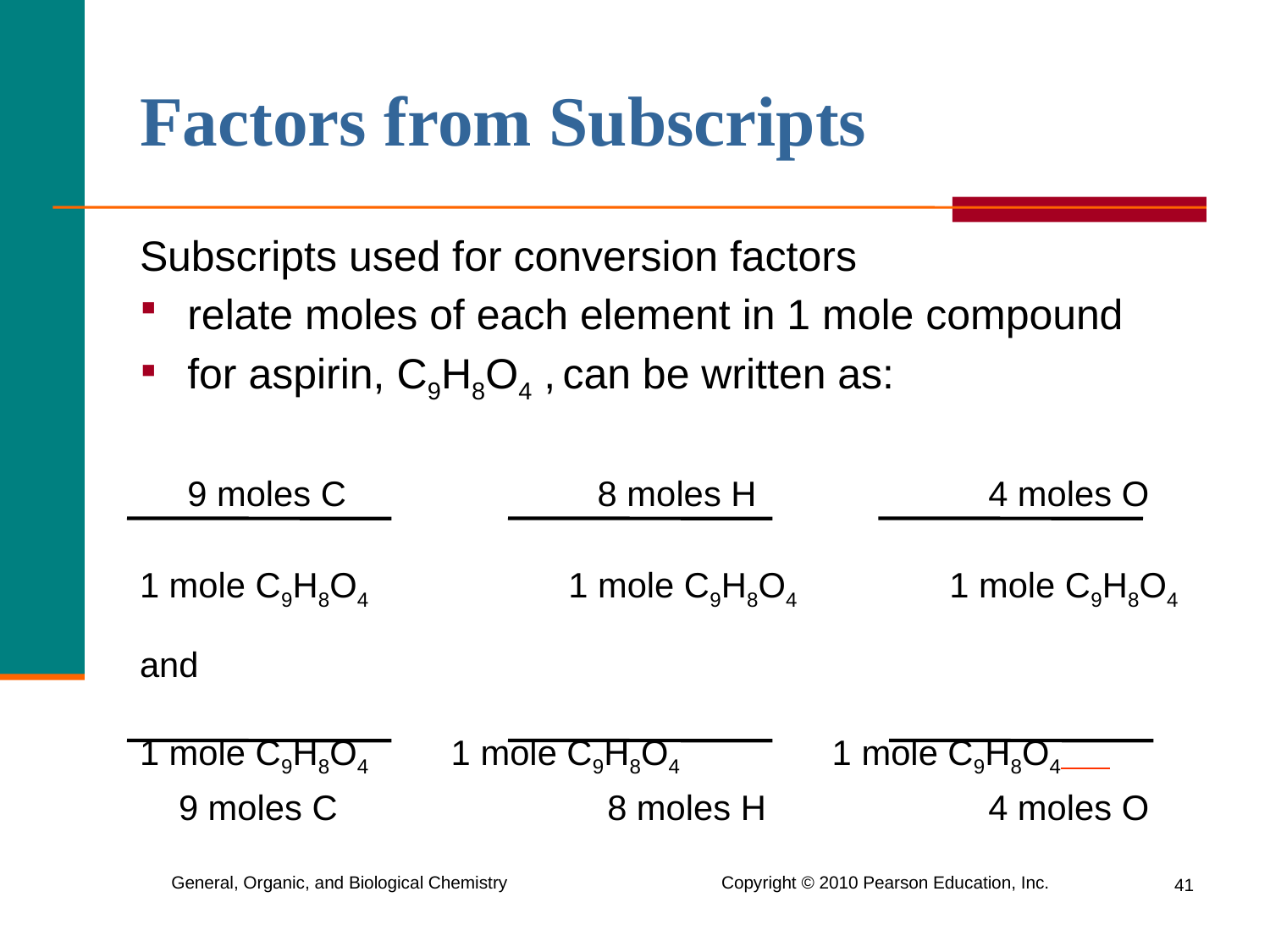

# Factors from Subscripts
Subscripts used for conversion factors
relate moles of each element in 1 mole compound
for aspirin, C9H8O4 , can be written as:

	9 moles C              	   8 moles H 		    4 moles O
1 mole C9H8O4              	1 mole C9H8O4 		1 mole C9H8O4

and

1 mole C9H8O4       	 1 mole C9H8O4   	 1 mole C9H8O4
    9 moles C 	       	    8 moles H 	     	    4 moles O

41